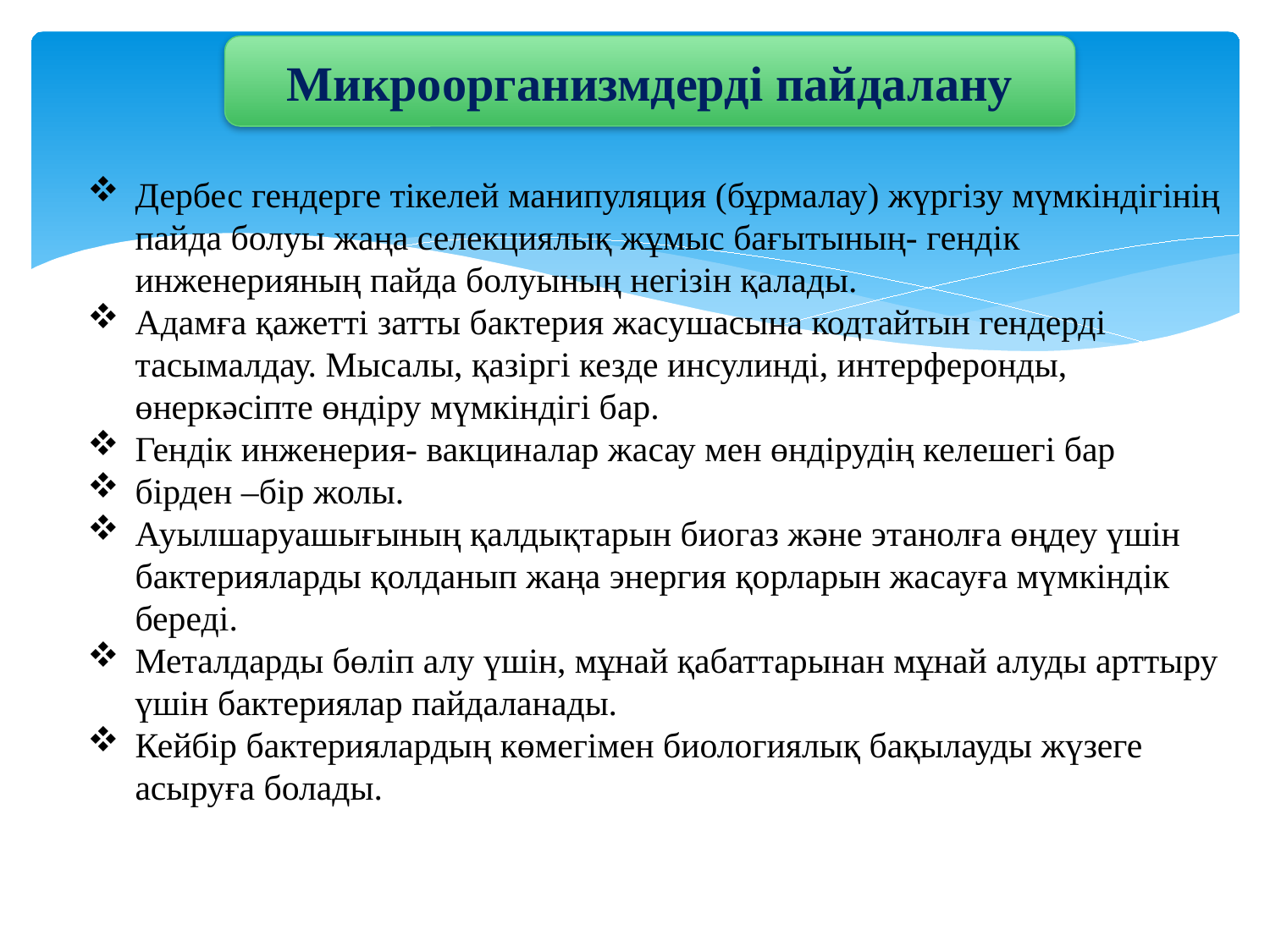

Микроорганизмдерді пайдалану
Дербес гендерге тікелей манипуляция (бұрмалау) жүргізу мүмкіндігінің пайда болуы жаңа селекциялық жұмыс бағытының- гендік инженерияның пайда болуының негізін қалады.
Адамға қажетті затты бактерия жасушасына кодтайтын гендерді тасымалдау. Мысалы, қазіргі кезде инсулинді, интерферонды, өнеркәсіпте өндіру мүмкіндігі бар.
Гендік инженерия- вакциналар жасау мен өндірудің келешегі бар
бірден –бір жолы.
Ауылшаруашығының қалдықтарын биогаз және этанолға өңдеу үшін бактерияларды қолданып жаңа энергия қорларын жасауға мүмкіндік береді.
Металдарды бөліп алу үшін, мұнай қабаттарынан мұнай алуды арттыру үшін бактериялар пайдаланады.
Кейбір бактериялардың көмегімен биологиялық бақылауды жүзеге асыруға болады.